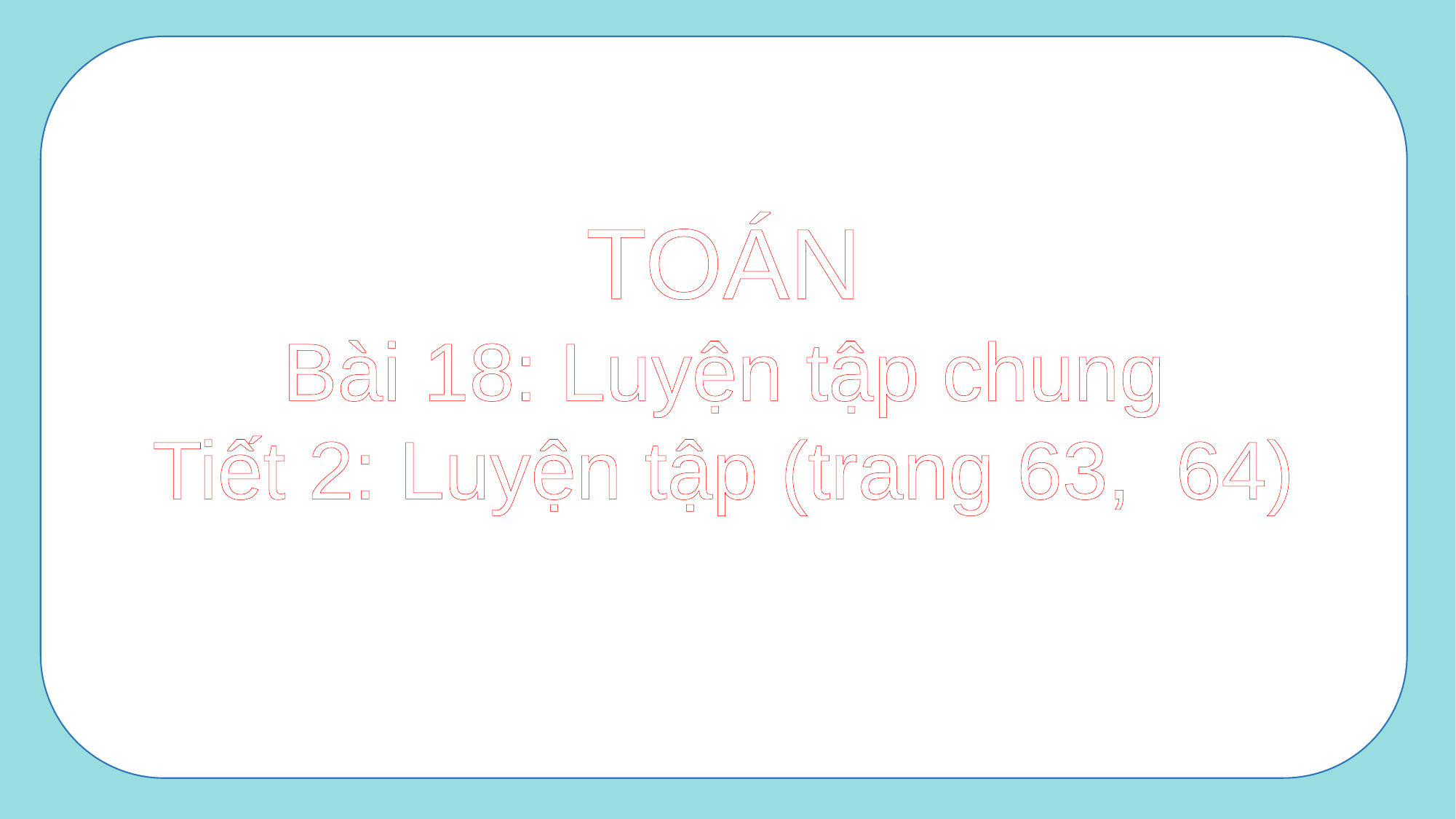

TOÁN
Bài 18: Luyện tập chung
Tiết 2: Luyện tập (trang 63,  64)